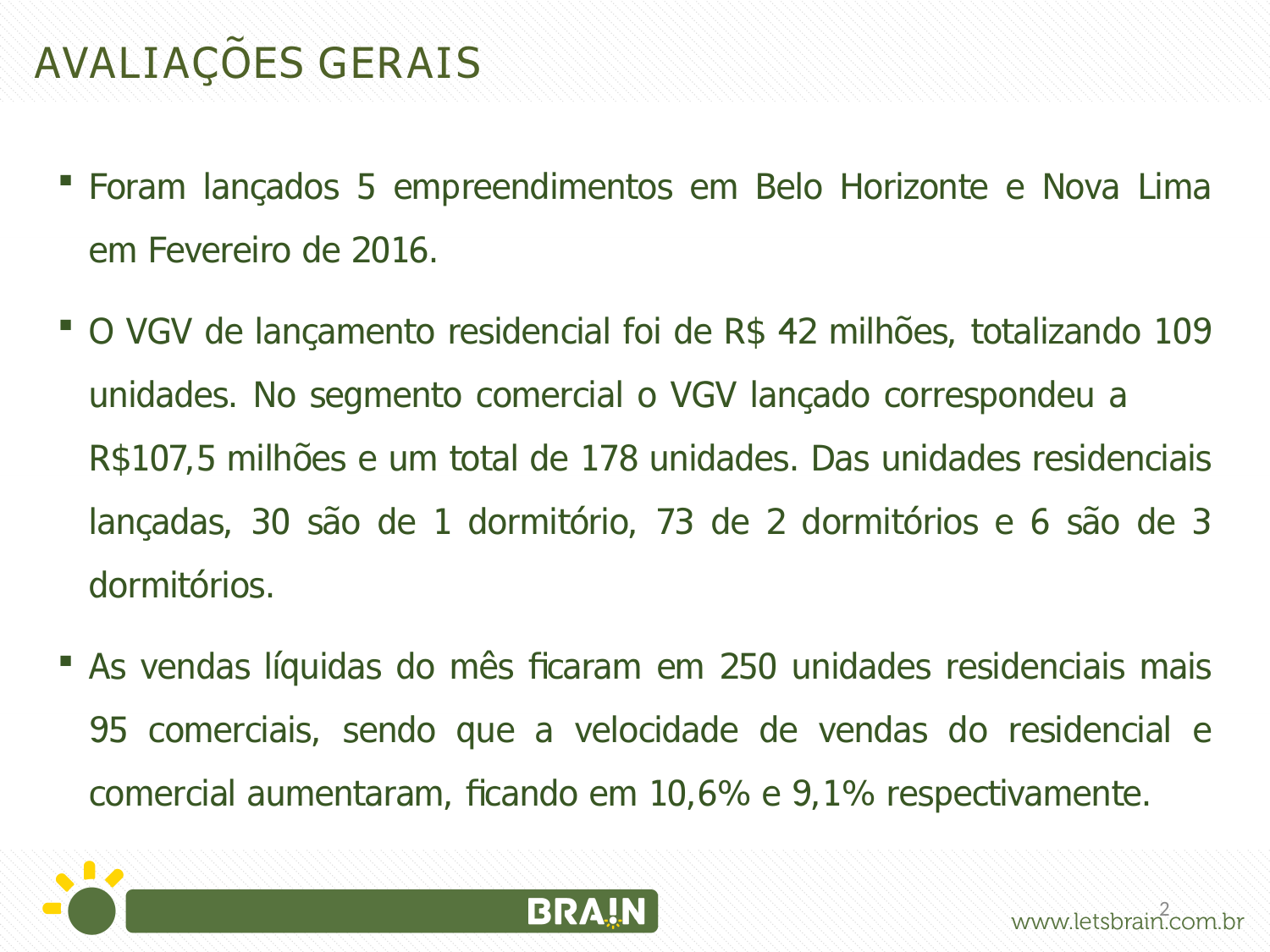

# AVALIAÇÕES GERAIS
Foram lançados 5 empreendimentos em Belo Horizonte e Nova Lima em Fevereiro de 2016.
O VGV de lançamento residencial foi de R$ 42 milhões, totalizando 109 unidades. No segmento comercial o VGV lançado correspondeu a       R$107,5 milhões e um total de 178 unidades. Das unidades residenciais lançadas, 30 são de 1 dormitório, 73 de 2 dormitórios e 6 são de 3 dormitórios.
As vendas líquidas do mês ficaram em 250 unidades residenciais mais 95 comerciais, sendo que a velocidade de vendas do residencial e comercial aumentaram, ficando em 10,6% e 9,1% respectivamente.

2